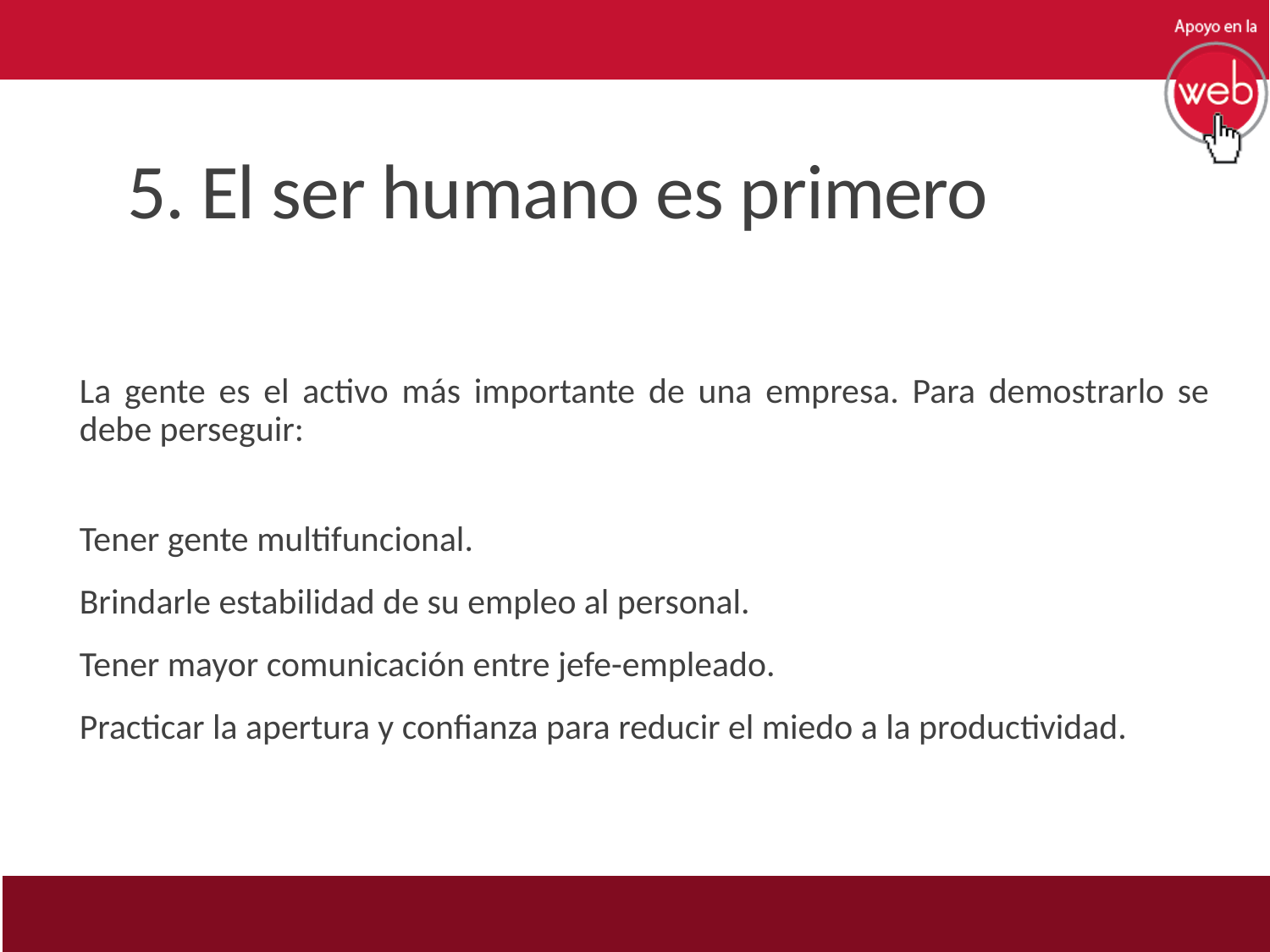

# 5. El ser humano es primero
La gente es el activo más importante de una empresa. Para demostrarlo se debe perseguir:

Tener gente multifuncional.
Brindarle estabilidad de su empleo al personal.
Tener mayor comunicación entre jefe-empleado.
Practicar la apertura y confianza para reducir el miedo a la productividad.